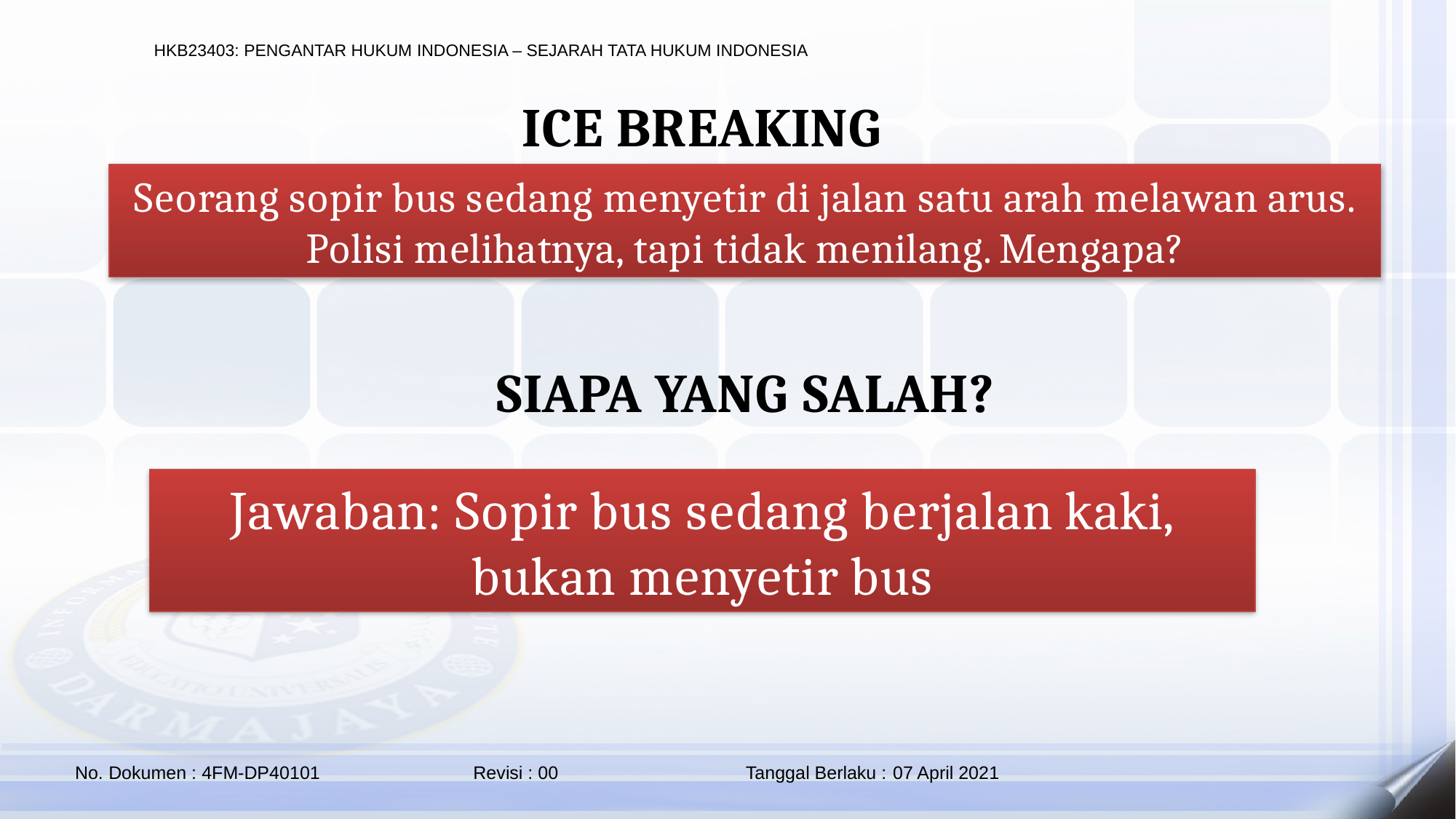

ICE BREAKING
Seorang sopir bus sedang menyetir di jalan satu arah melawan arus. Polisi melihatnya, tapi tidak menilang. Mengapa?
SIAPA YANG SALAH?
Jawaban: Sopir bus sedang berjalan kaki, bukan menyetir bus